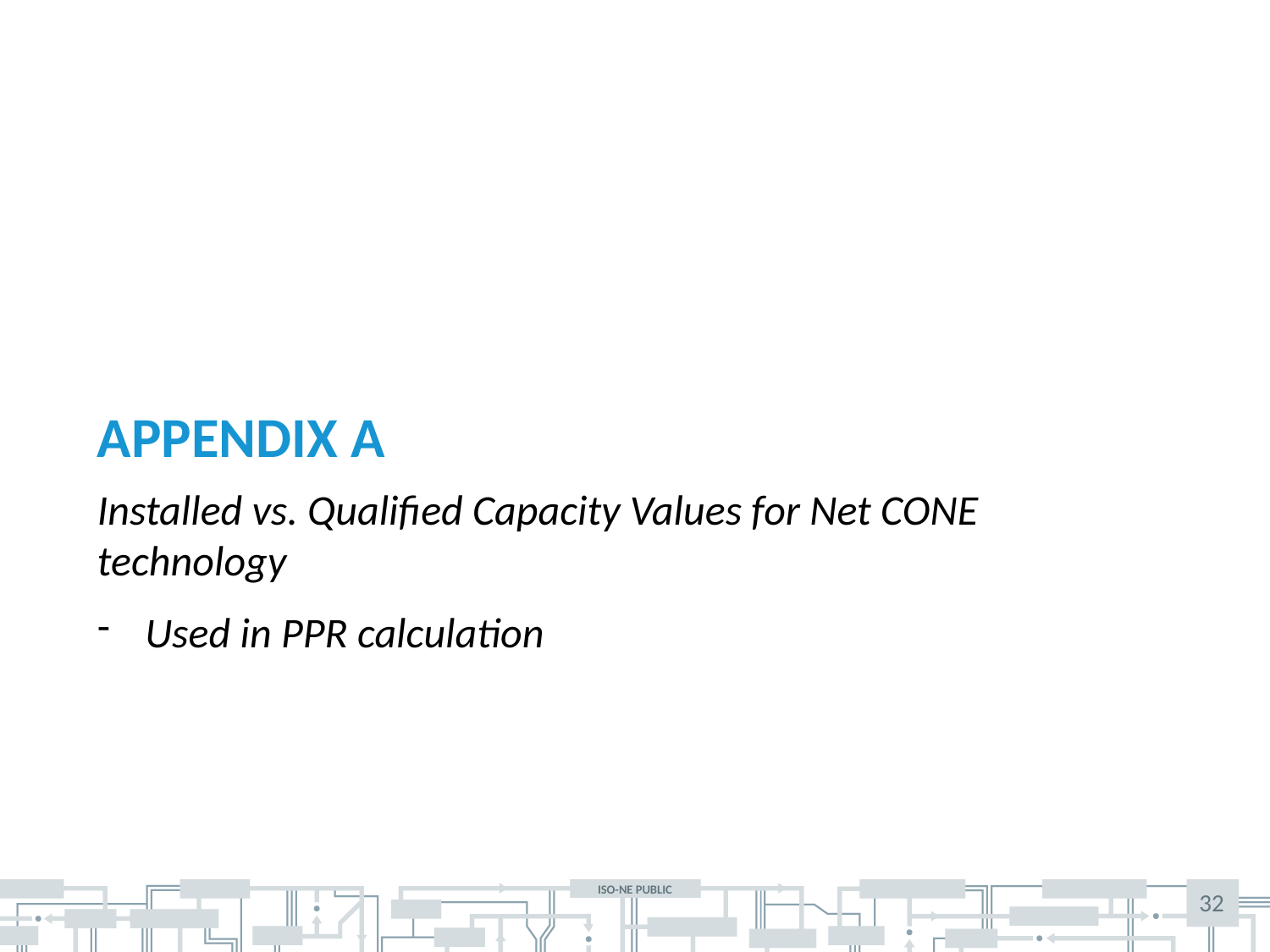

# Appendix A
Installed vs. Qualified Capacity Values for Net CONE technology
Used in PPR calculation
32